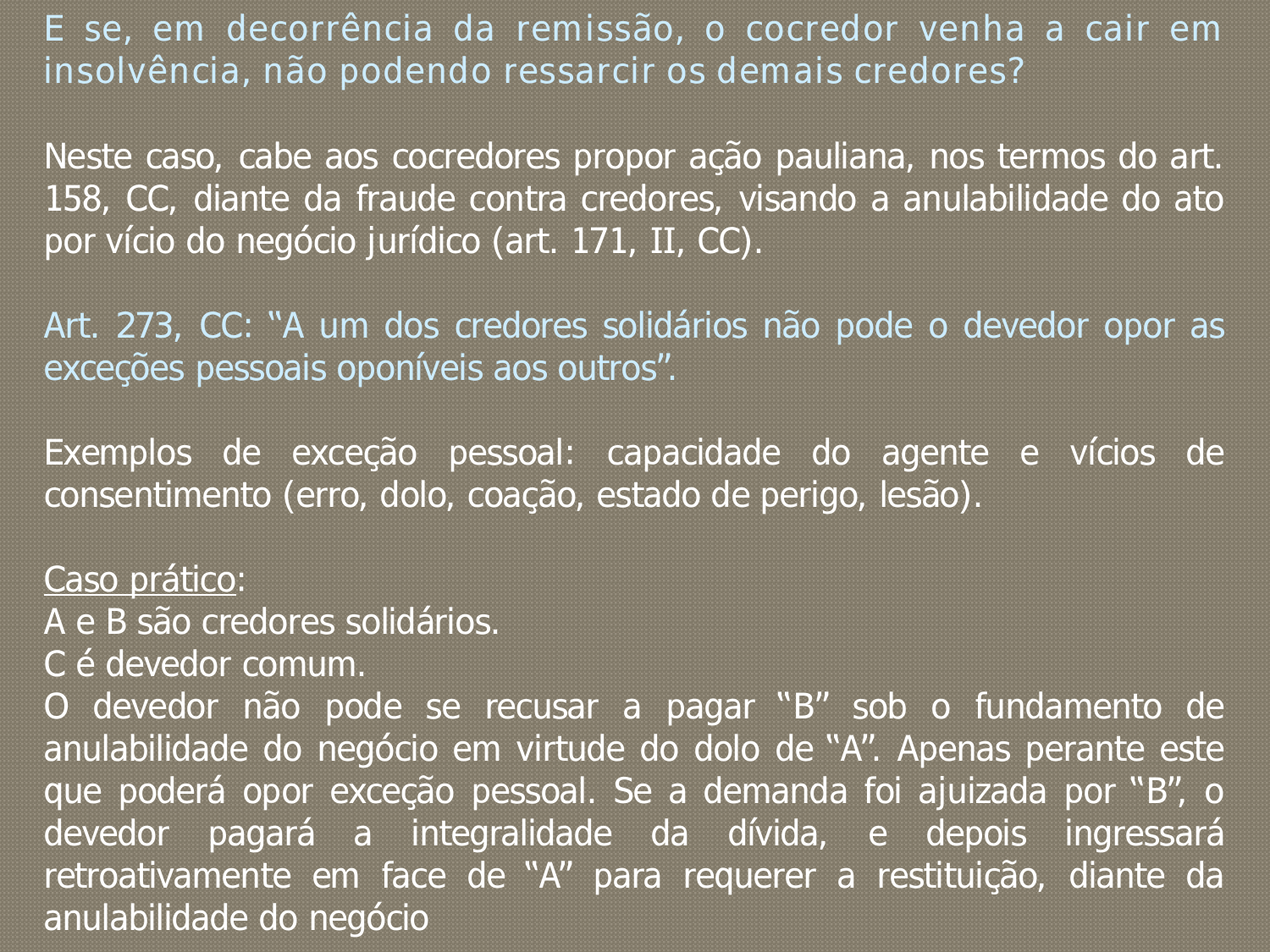

E se, em decorrência da remissão, o cocredor venha a cair em insolvência, não podendo ressarcir os demais credores?

Neste caso, cabe aos cocredores propor ação pauliana, nos termos do art. 158, CC, diante da fraude contra credores, visando a anulabilidade do ato por vício do negócio jurídico (art. 171, II, CC).

Art. 273, CC: “A um dos credores solidários não pode o devedor opor as exceções pessoais oponíveis aos outros”.

Exemplos de exceção pessoal: capacidade do agente e vícios de consentimento (erro, dolo, coação, estado de perigo, lesão).

Caso prático:
A e B são credores solidários.
C é devedor comum.
O devedor não pode se recusar a pagar “B” sob o fundamento de anulabilidade do negócio em virtude do dolo de “A”. Apenas perante este que poderá opor exceção pessoal. Se a demanda foi ajuizada por “B”, o devedor pagará a integralidade da dívida, e depois ingressará retroativamente em face de “A” para requerer a restituição, diante da anulabilidade do negócio